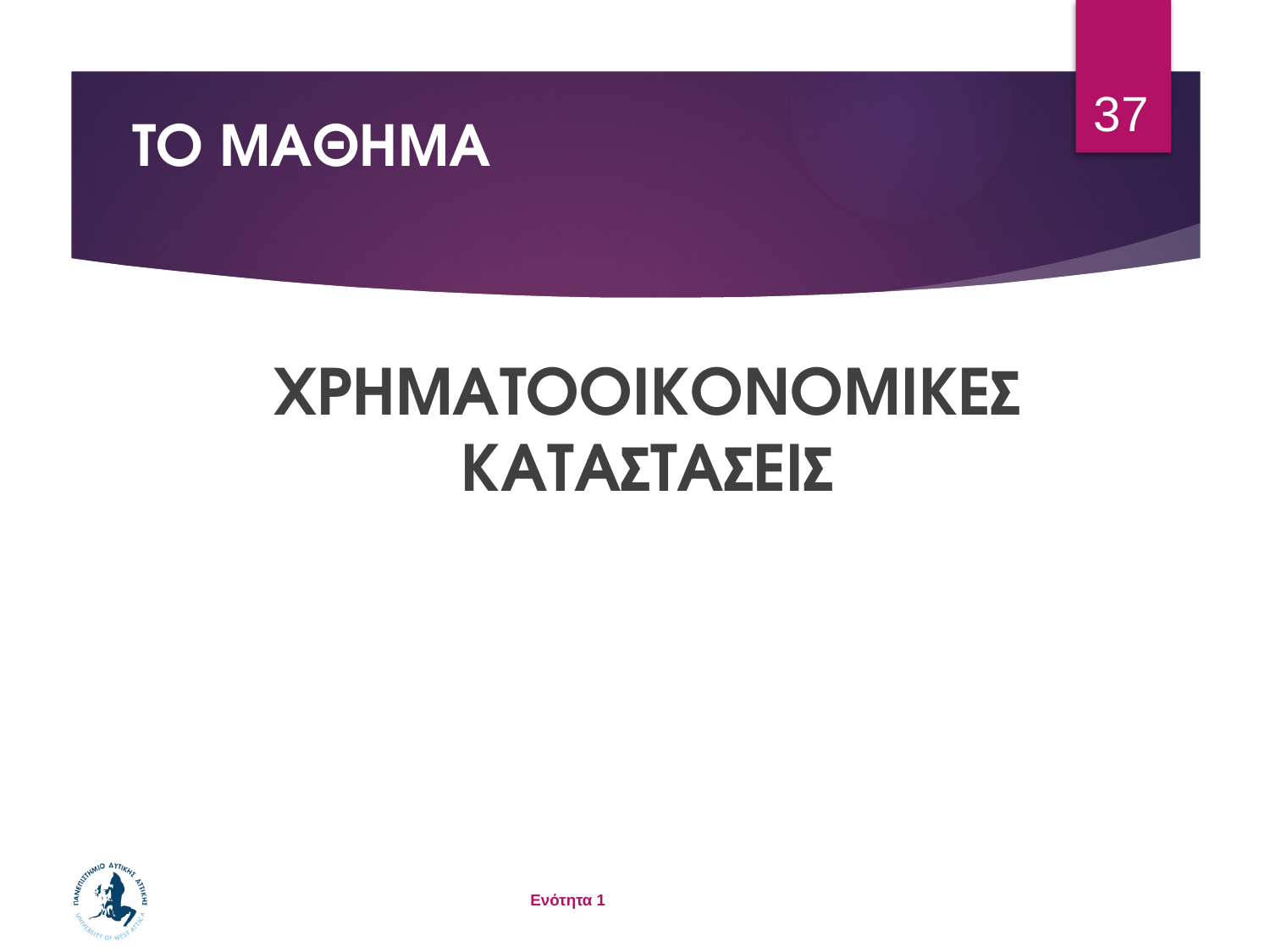

37
# ΤΟ ΜΑΘΗΜΑ
ΧΡΗΜΑΤΟΟΙΚΟΝΟΜΙΚΕΣ ΚΑΤΑΣΤΑΣΕΙΣ
Ενότητα 1